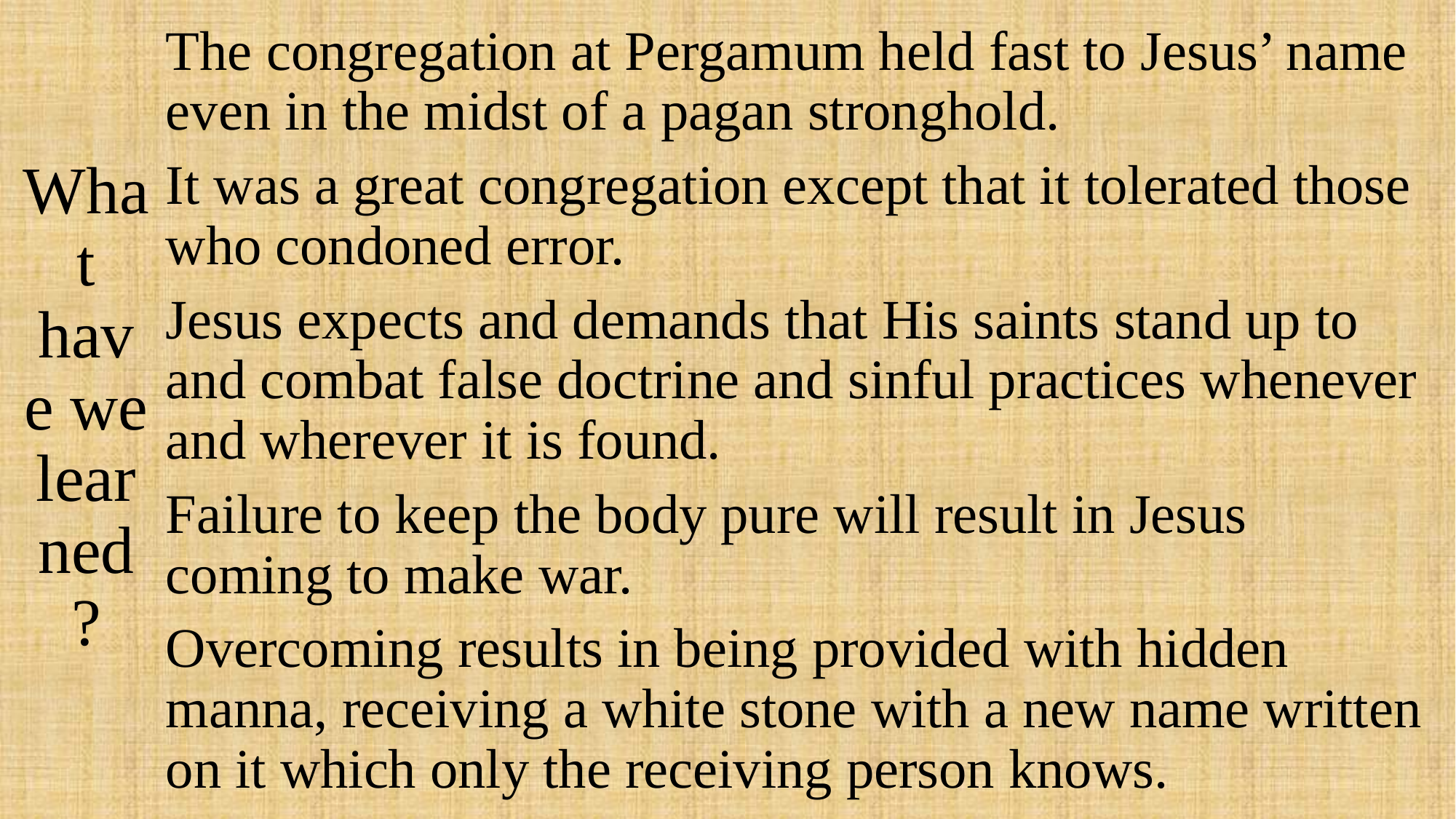

# What have we learned?
The congregation at Pergamum held fast to Jesus’ name even in the midst of a pagan stronghold.
It was a great congregation except that it tolerated those who condoned error.
Jesus expects and demands that His saints stand up to and combat false doctrine and sinful practices whenever and wherever it is found.
Failure to keep the body pure will result in Jesus coming to make war.
Overcoming results in being provided with hidden manna, receiving a white stone with a new name written on it which only the receiving person knows.